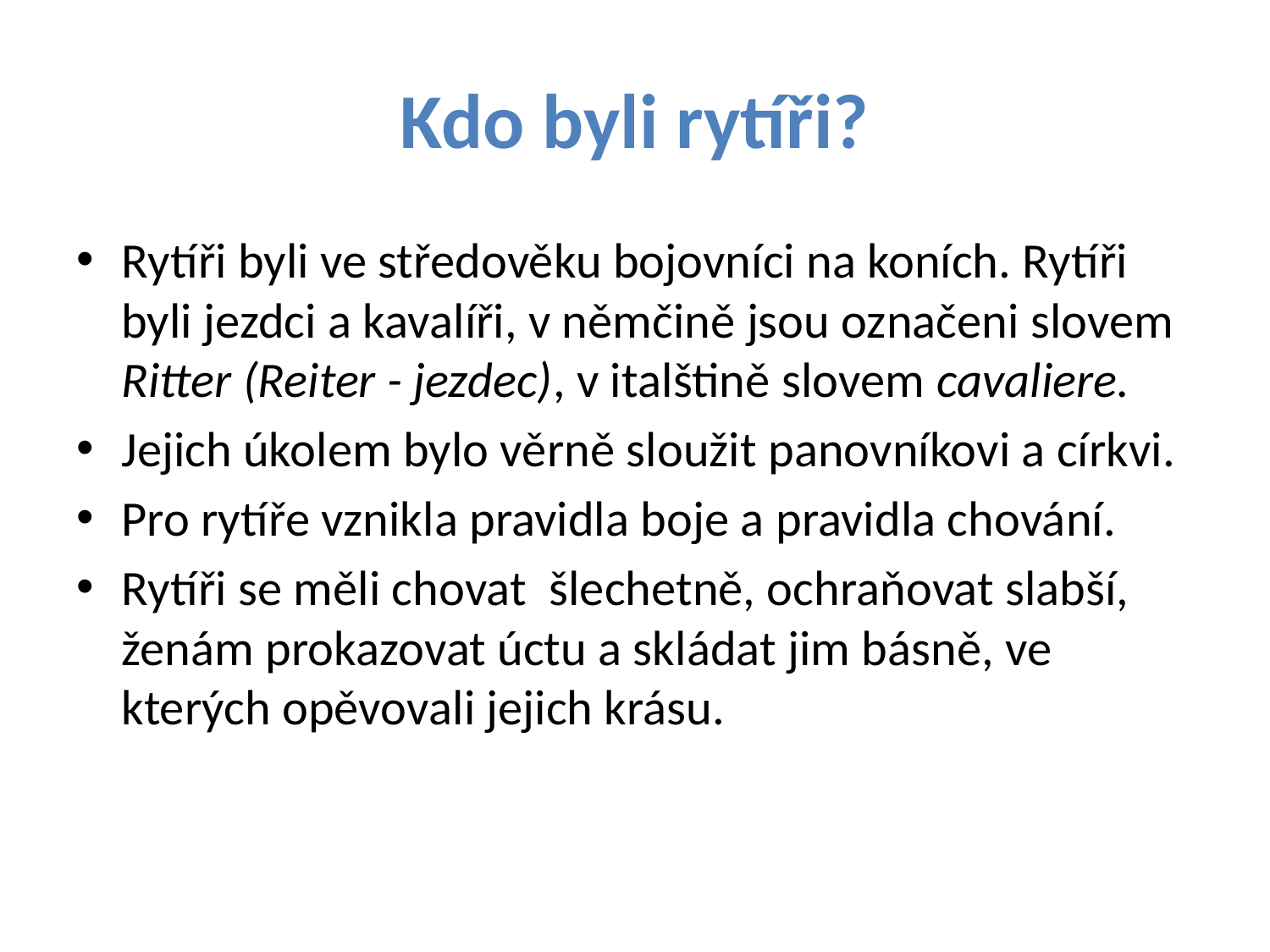

# Kdo byli rytíři?
Rytíři byli ve středověku bojovníci na koních. Rytíři byli jezdci a kavalíři, v němčině jsou označeni slovem Ritter (Reiter - jezdec), v italštině slovem cavaliere.
Jejich úkolem bylo věrně sloužit panovníkovi a církvi.
Pro rytíře vznikla pravidla boje a pravidla chování.
Rytíři se měli chovat  šlechetně, ochraňovat slabší, ženám prokazovat úctu a skládat jim básně, ve kterých opěvovali jejich krásu.